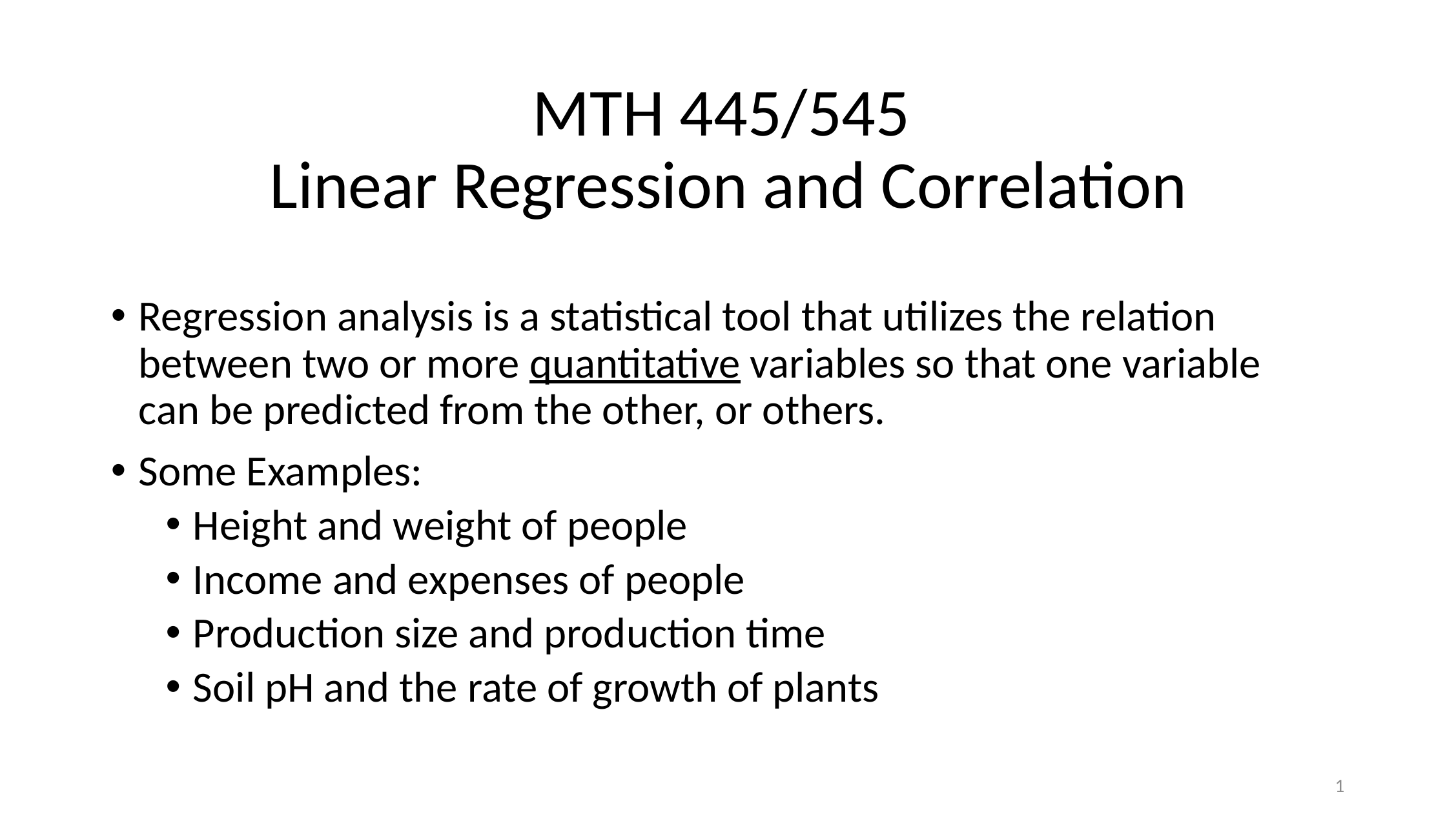

# MTH 445/545 Linear Regression and Correlation
Regression analysis is a statistical tool that utilizes the relation between two or more quantitative variables so that one variable can be predicted from the other, or others.
Some Examples:
Height and weight of people
Income and expenses of people
Production size and production time
Soil pH and the rate of growth of plants
1